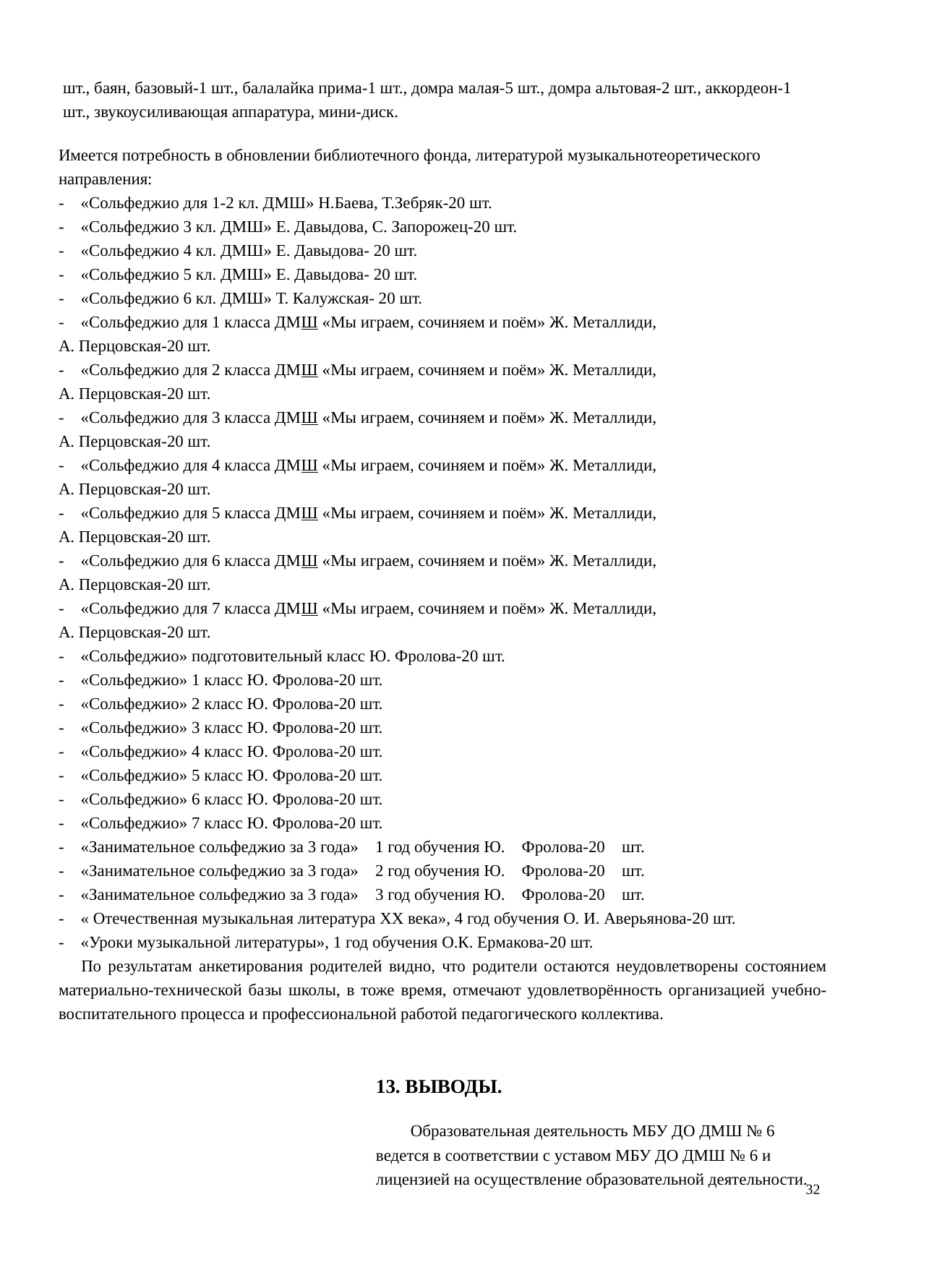

шт., баян, базовый-1 шт., балалайка прима-1 шт., домра малая-5 шт., домра альтовая-2 шт., аккордеон-1 шт., звукоусиливающая аппаратура, мини-диск.
Имеется потребность в обновлении библиотечного фонда, литературой музыкальнотеоретического направления:
-    «Сольфеджио для 1-2 кл. ДМШ» Н.Баева, Т.Зебряк-20 шт.
-    «Сольфеджио 3 кл. ДМШ» Е. Давыдова, С. Запорожец-20 шт.
-    «Сольфеджио 4 кл. ДМШ» Е. Давыдова- 20 шт.
-    «Сольфеджио 5 кл. ДМШ» Е. Давыдова- 20 шт.
-    «Сольфеджио 6 кл. ДМШ» Т. Калужская- 20 шт.
-    «Сольфеджио для 1 класса ДМШ «Мы играем, сочиняем и поём» Ж. Металлиди,
А. Перцовская-20 шт.
-    «Сольфеджио для 2 класса ДМШ «Мы играем, сочиняем и поём» Ж. Металлиди,
А. Перцовская-20 шт.
-    «Сольфеджио для 3 класса ДМШ «Мы играем, сочиняем и поём» Ж. Металлиди,
А. Перцовская-20 шт.
-    «Сольфеджио для 4 класса ДМШ «Мы играем, сочиняем и поём» Ж. Металлиди,
А. Перцовская-20 шт.
-    «Сольфеджио для 5 класса ДМШ «Мы играем, сочиняем и поём» Ж. Металлиди,
А. Перцовская-20 шт.
-    «Сольфеджио для 6 класса ДМШ «Мы играем, сочиняем и поём» Ж. Металлиди,
А. Перцовская-20 шт.
-    «Сольфеджио для 7 класса ДМШ «Мы играем, сочиняем и поём» Ж. Металлиди,
А. Перцовская-20 шт.
-    «Сольфеджио» подготовительный класс Ю. Фролова-20 шт.
-    «Сольфеджио» 1 класс Ю. Фролова-20 шт.
-    «Сольфеджио» 2 класс Ю. Фролова-20 шт.
-    «Сольфеджио» 3 класс Ю. Фролова-20 шт.
-    «Сольфеджио» 4 класс Ю. Фролова-20 шт.
-    «Сольфеджио» 5 класс Ю. Фролова-20 шт.
-    «Сольфеджио» 6 класс Ю. Фролова-20 шт.
-    «Сольфеджио» 7 класс Ю. Фролова-20 шт.
-    «Занимательное сольфеджио за 3 года»    1 год обучения Ю.    Фролова-20    шт.
-    «Занимательное сольфеджио за 3 года»    2 год обучения Ю.    Фролова-20    шт.
-    «Занимательное сольфеджио за 3 года»    3 год обучения Ю.    Фролова-20    шт.
-    « Отечественная музыкальная литература XX века», 4 год обучения О. И. Аверьянова-20 шт.
-    «Уроки музыкальной литературы», 1 год обучения О.К. Ермакова-20 шт.
По результатам анкетирования родителей видно, что родители остаются неудовлетворены состоянием материально-технической базы школы, в тоже время, отмечают удовлетворённость организацией учебно-воспитательного процесса и профессиональной работой педагогического коллектива.
13. ВЫВОДЫ.
Образовательная деятельность МБУ ДО ДМШ № 6 ведется в соответствии с уставом МБУ ДО ДМШ № 6 и лицензией на осуществление образовательной деятельности.
32